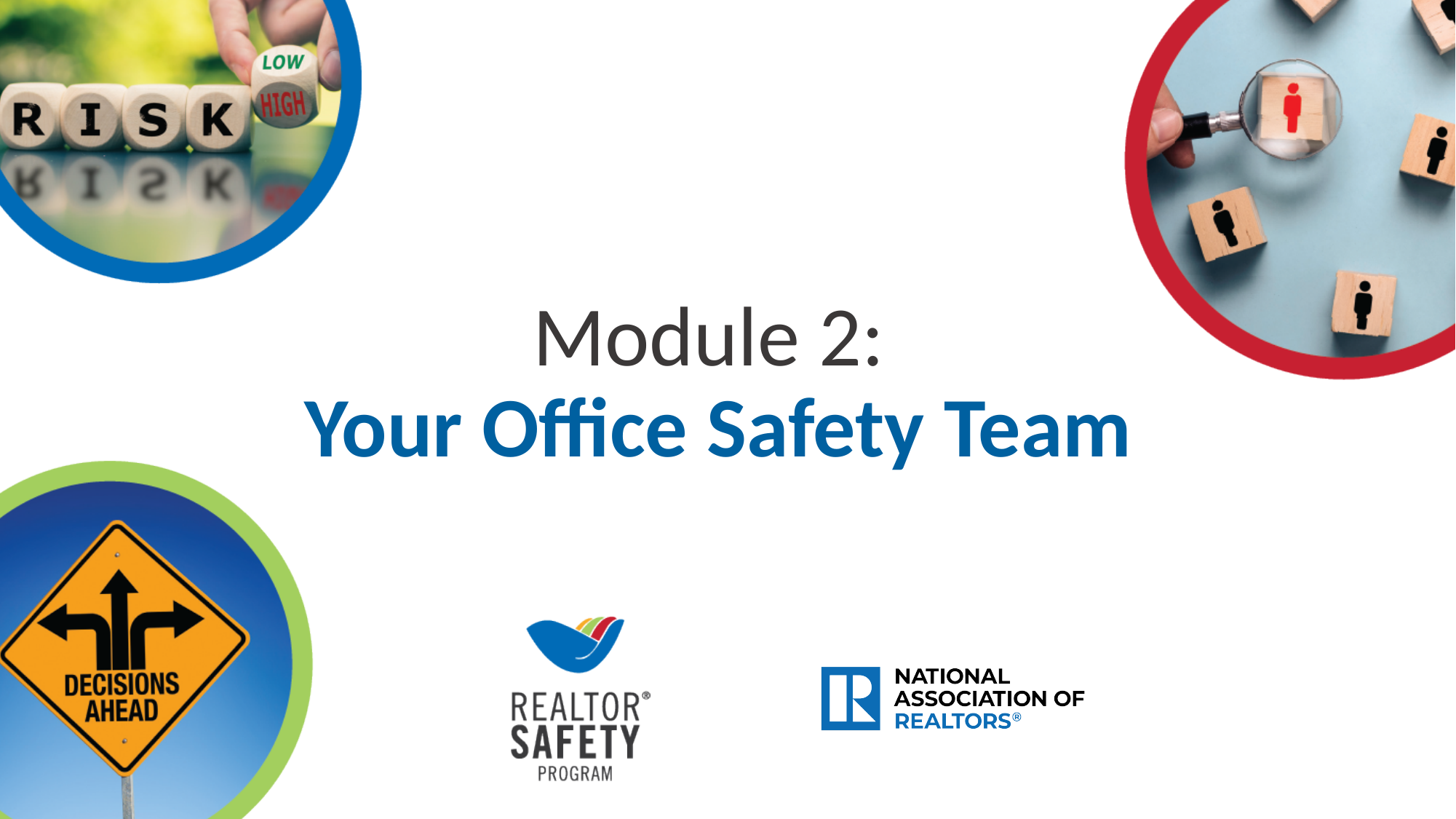

# Module 2: Your Office Safety Team